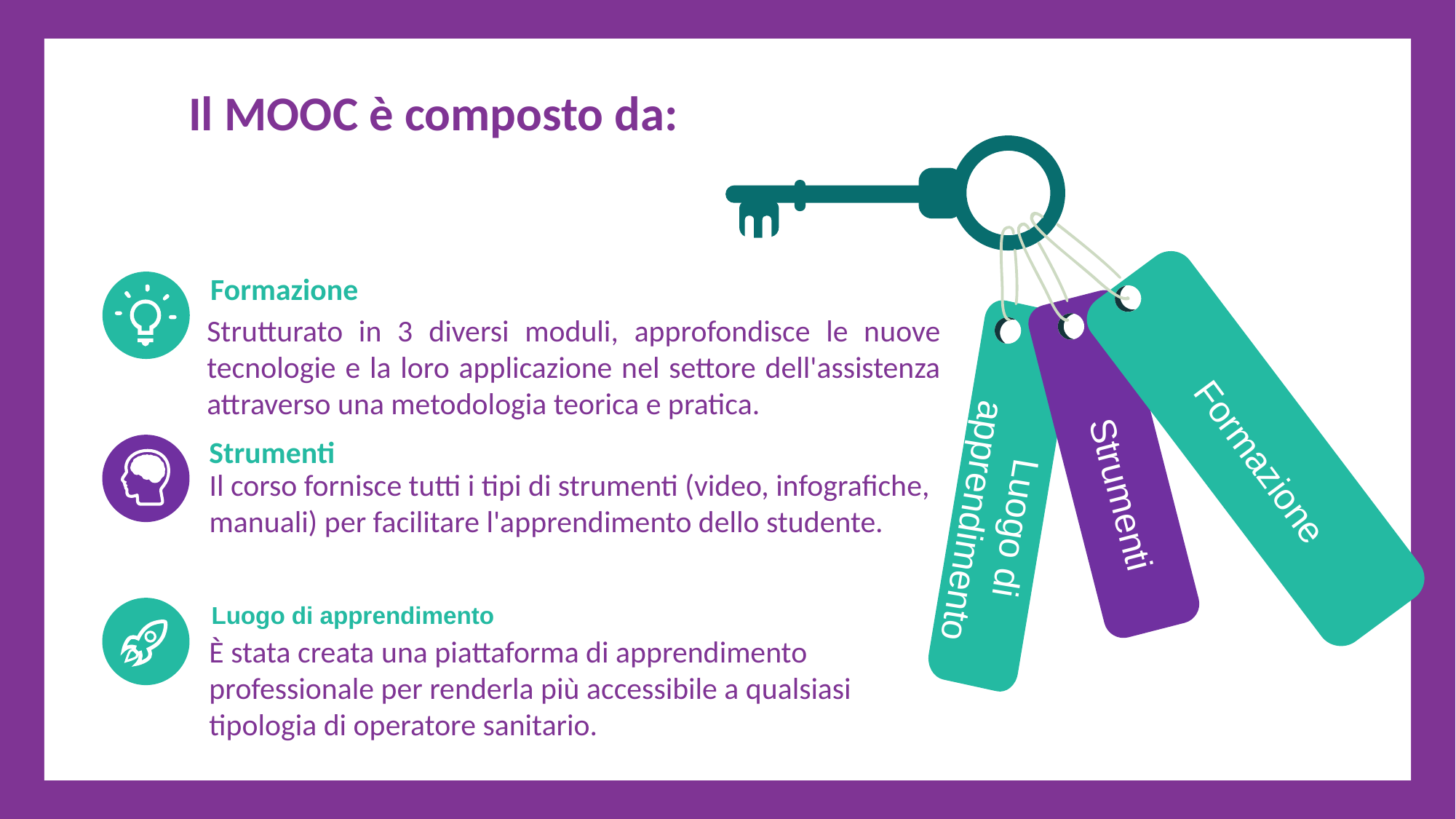

Il MOOC è composto da:

Formazione
Strumenti
Luogo di apprendimento
Formazione

Strutturato in 3 diversi moduli, approfondisce le nuove tecnologie e la loro applicazione nel settore dell'assistenza attraverso una metodologia teorica e pratica.
Strumenti

Il corso fornisce tutti i tipi di strumenti (video, infografiche, manuali) per facilitare l'apprendimento dello studente.
Luogo di apprendimento

È stata creata una piattaforma di apprendimento professionale per renderla più accessibile a qualsiasi tipologia di operatore sanitario.